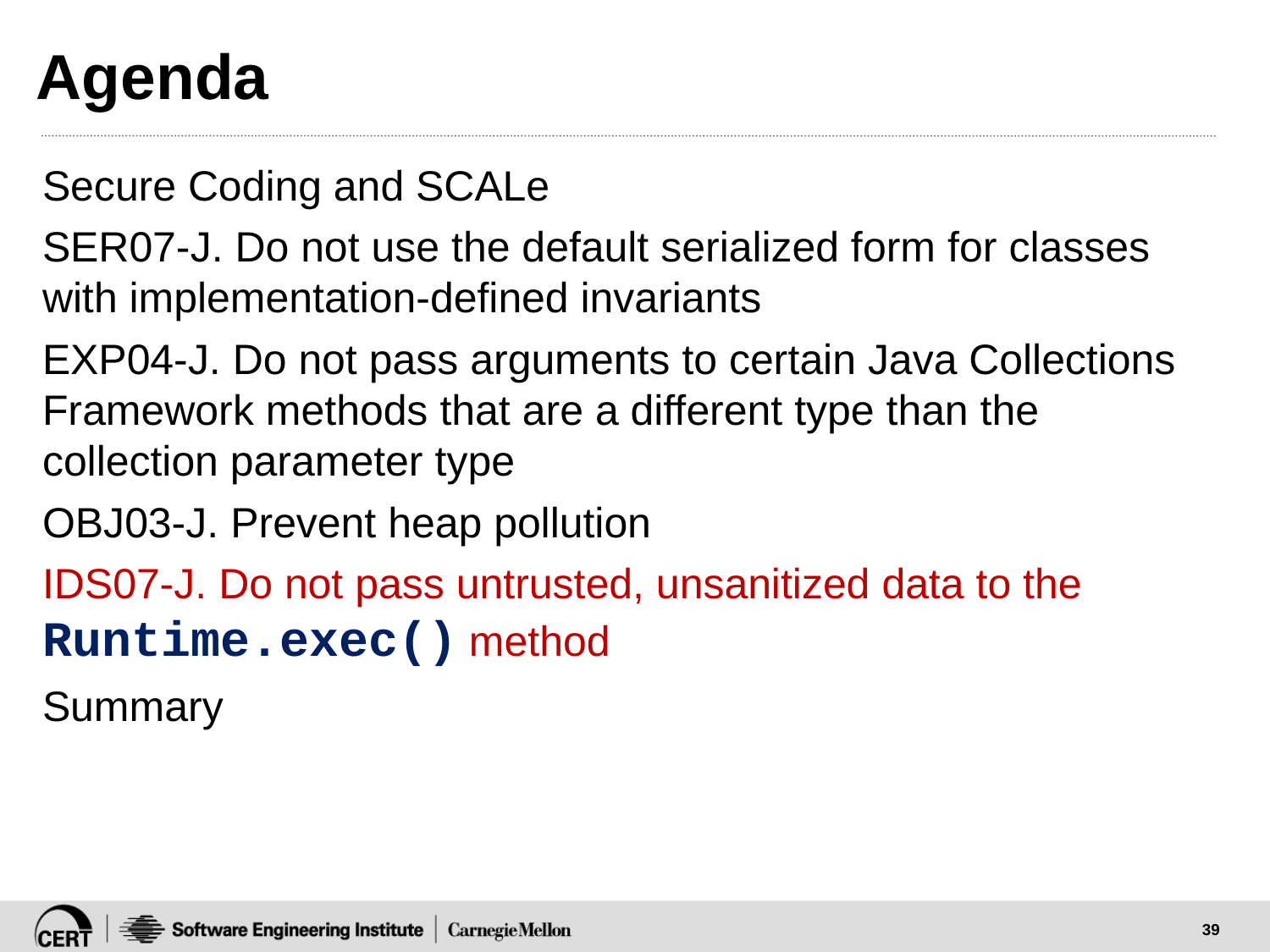

# Agenda
Secure Coding and SCALe
SER07-J. Do not use the default serialized form for classes with implementation-defined invariants
EXP04-J. Do not pass arguments to certain Java Collections Framework methods that are a different type than the collection parameter type
OBJ03-J. Prevent heap pollution
IDS07-J. Do not pass untrusted, unsanitized data to the Runtime.exec() method
Summary